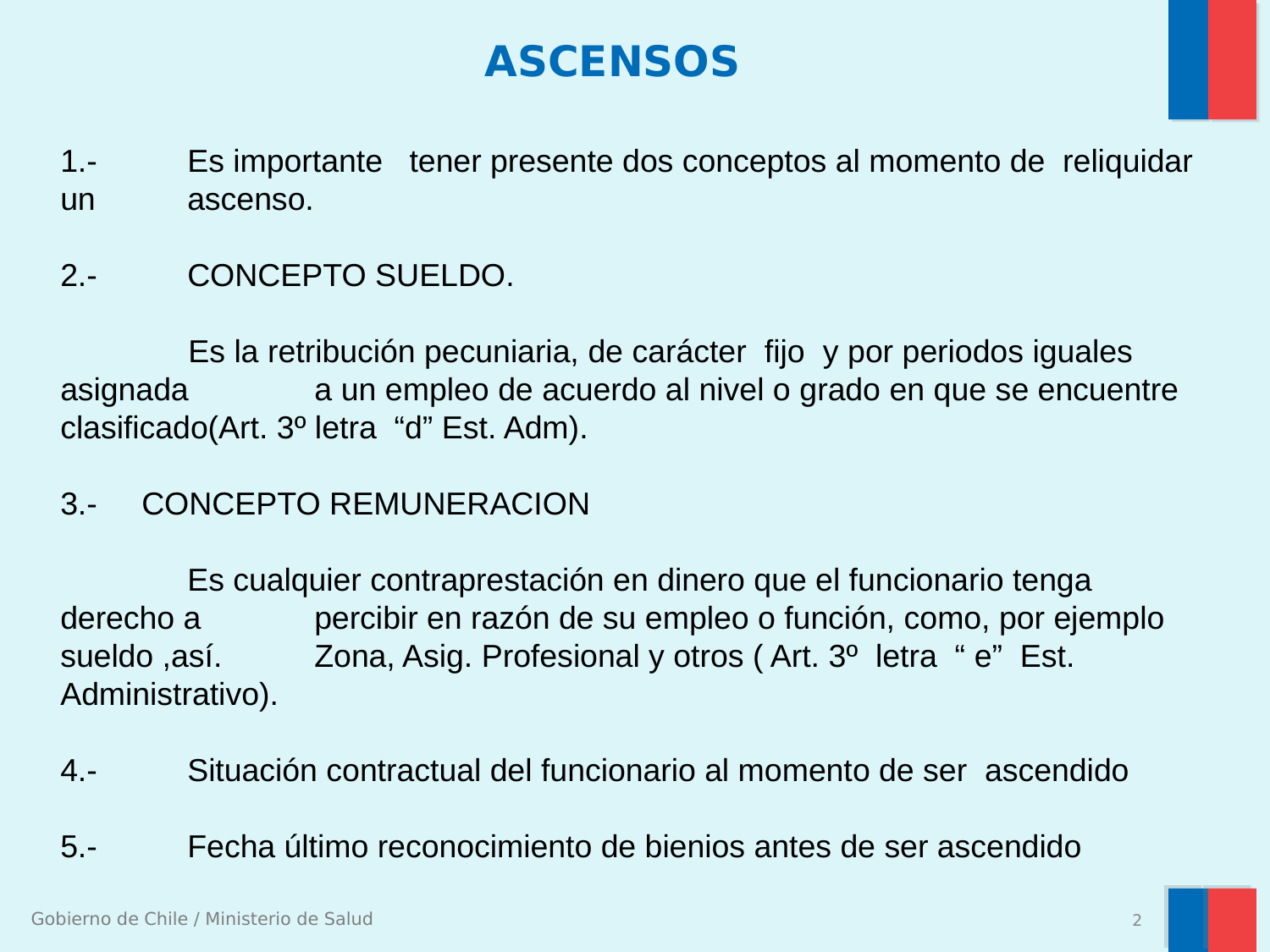

ASCENSOS

1.- 	Es importante   tener presente dos conceptos al momento de  reliquidar  un 	ascenso.

2.- 	CONCEPTO SUELDO.

      	Es la retribución pecuniaria, de carácter  fijo  y por periodos iguales 	asignada 	a un empleo de acuerdo al nivel o grado en que se encuentre 	clasificado(Art. 3º letra  “d” Est. Adm).

3.-     CONCEPTO REMUNERACION

	Es cualquier contraprestación en dinero que el funcionario tenga derecho a 	percibir en razón de su empleo o función, como, por ejemplo  sueldo ,así. 	Zona, Asig. Profesional y otros ( Art. 3º  letra  “ e”  Est. Administrativo).

4.- 	Situación contractual del funcionario al momento de ser  ascendido

5.- 	Fecha último reconocimiento de bienios antes de ser ascendido

2